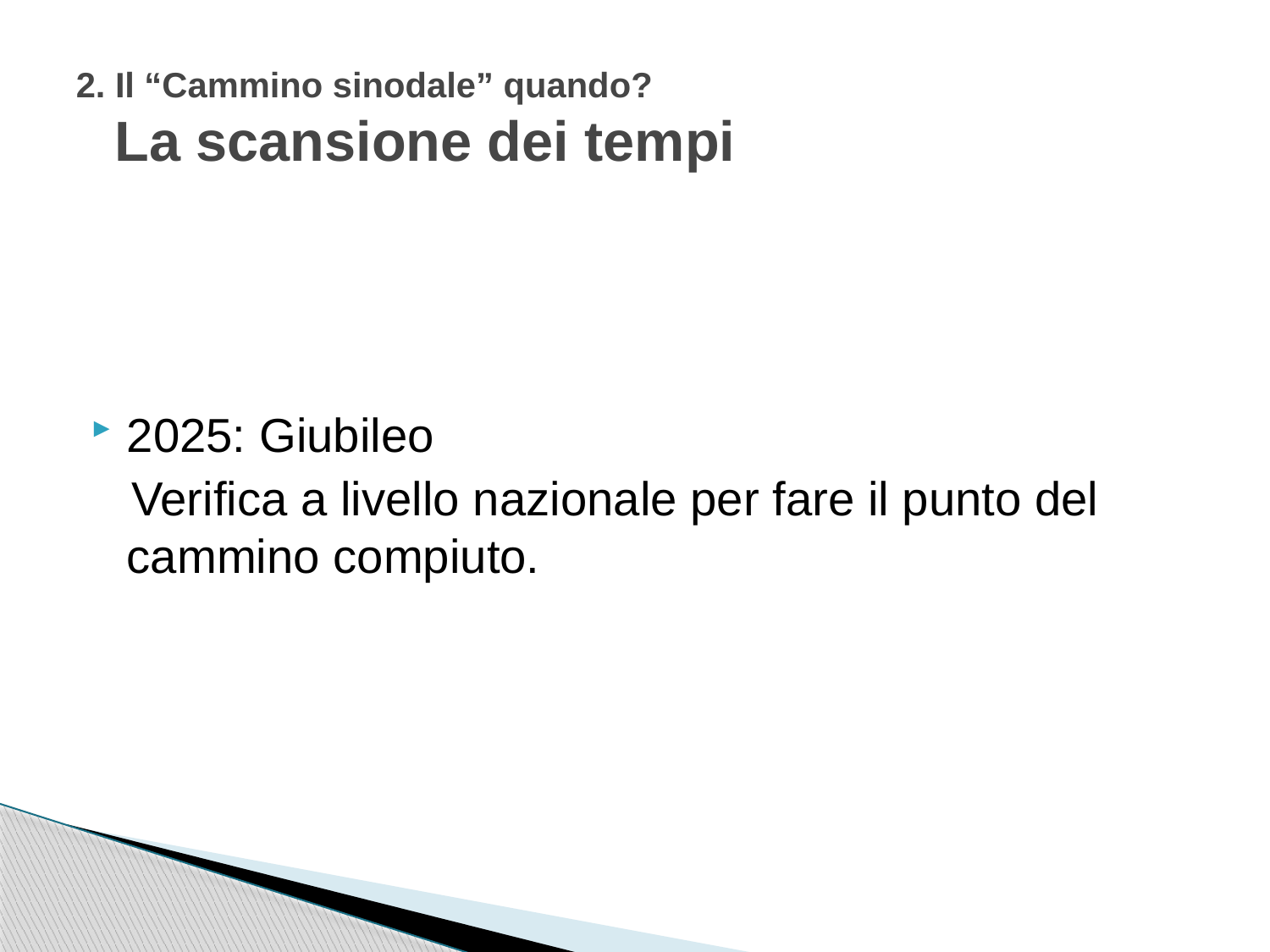

# 2. Il “Cammino sinodale” quando? La scansione dei tempi

2025: Giubileo
   Verifica a livello nazionale per fare il punto del cammino compiuto.